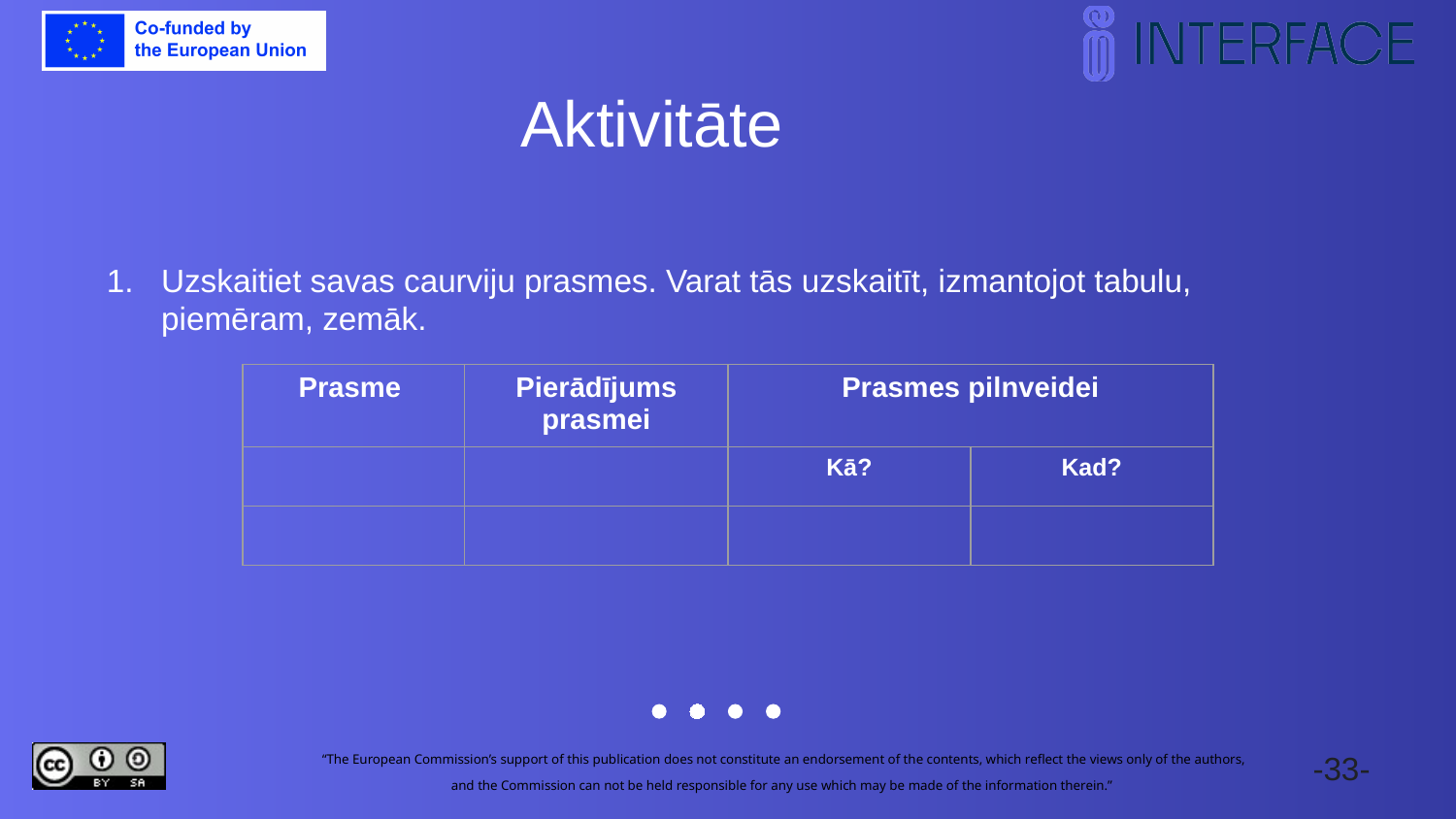

Aktivitāte
Uzskaitiet savas caurviju prasmes. Varat tās uzskaitīt, izmantojot tabulu, piemēram, zemāk.

| Prasme | Pierādījums prasmei | Prasmes pilnveidei |  |
| --- | --- | --- | --- |
|  |  | Kā? | Kad? |
|  |  |  |  |